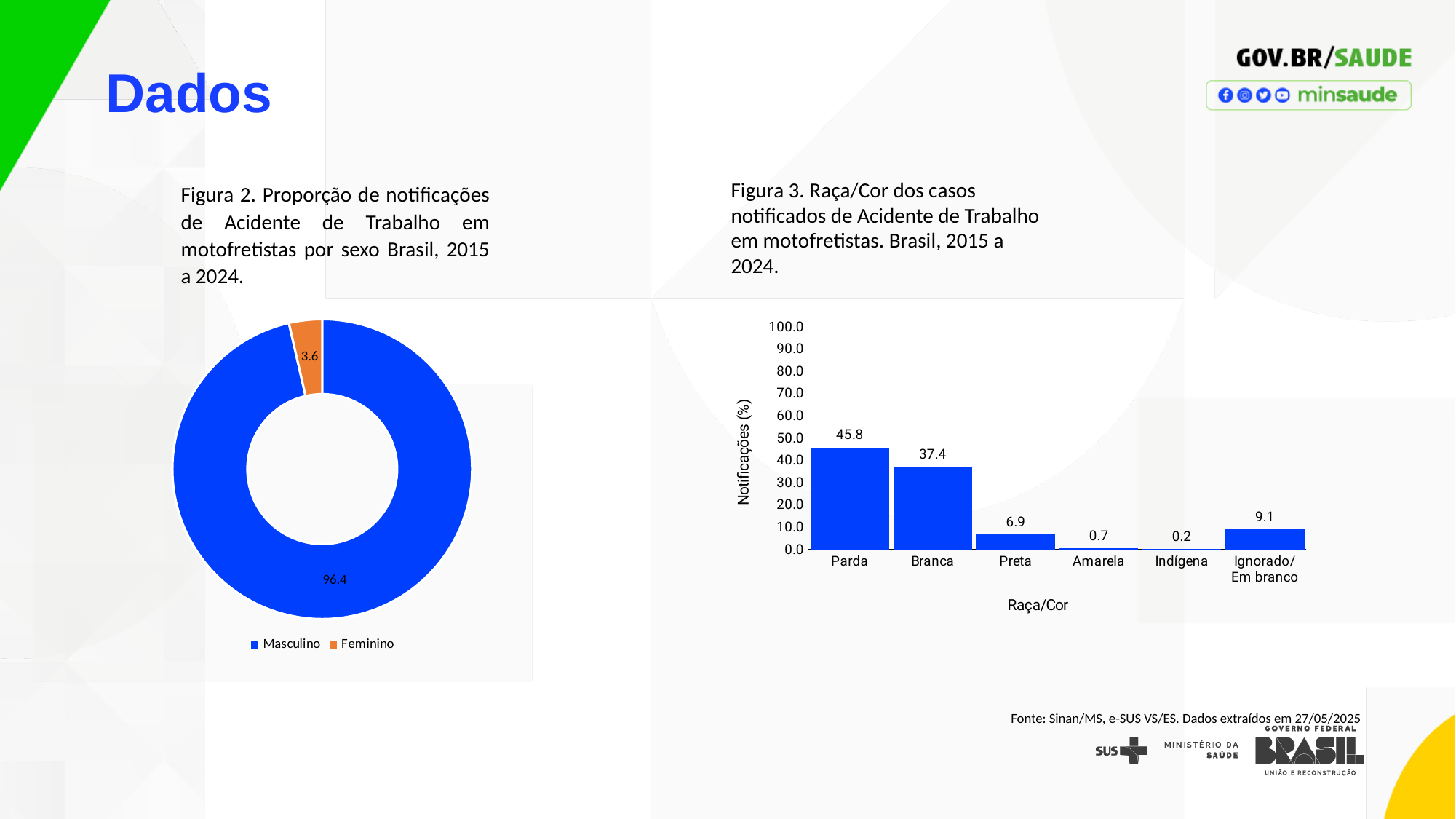

Dados
Figura 3. Raça/Cor dos casos notificados de Acidente de Trabalho em motofretistas. Brasil, 2015 a 2024.
Figura 2. Proporção de notificações de Acidente de Trabalho em motofretistas por sexo Brasil, 2015 a 2024.

### Chart

| Category |  |
|---|---|
| Masculino | 96.41299939160413 |
| Feminino | 3.57179071182316 |

### Chart

| Category |  |
|---|---|
| Parda | 45.847698235652 |
| Branca | 37.3529709997972 |
| Preta | 6.879943216386128 |
| Amarela | 0.6692354491989455 |
| Indígena | 0.16477387953761916 |
| Ignorado/Em branco | 9.085378219428108 |
Fonte: Sinan/MS, e-SUS VS/ES. Dados extraídos em 27/05/2025